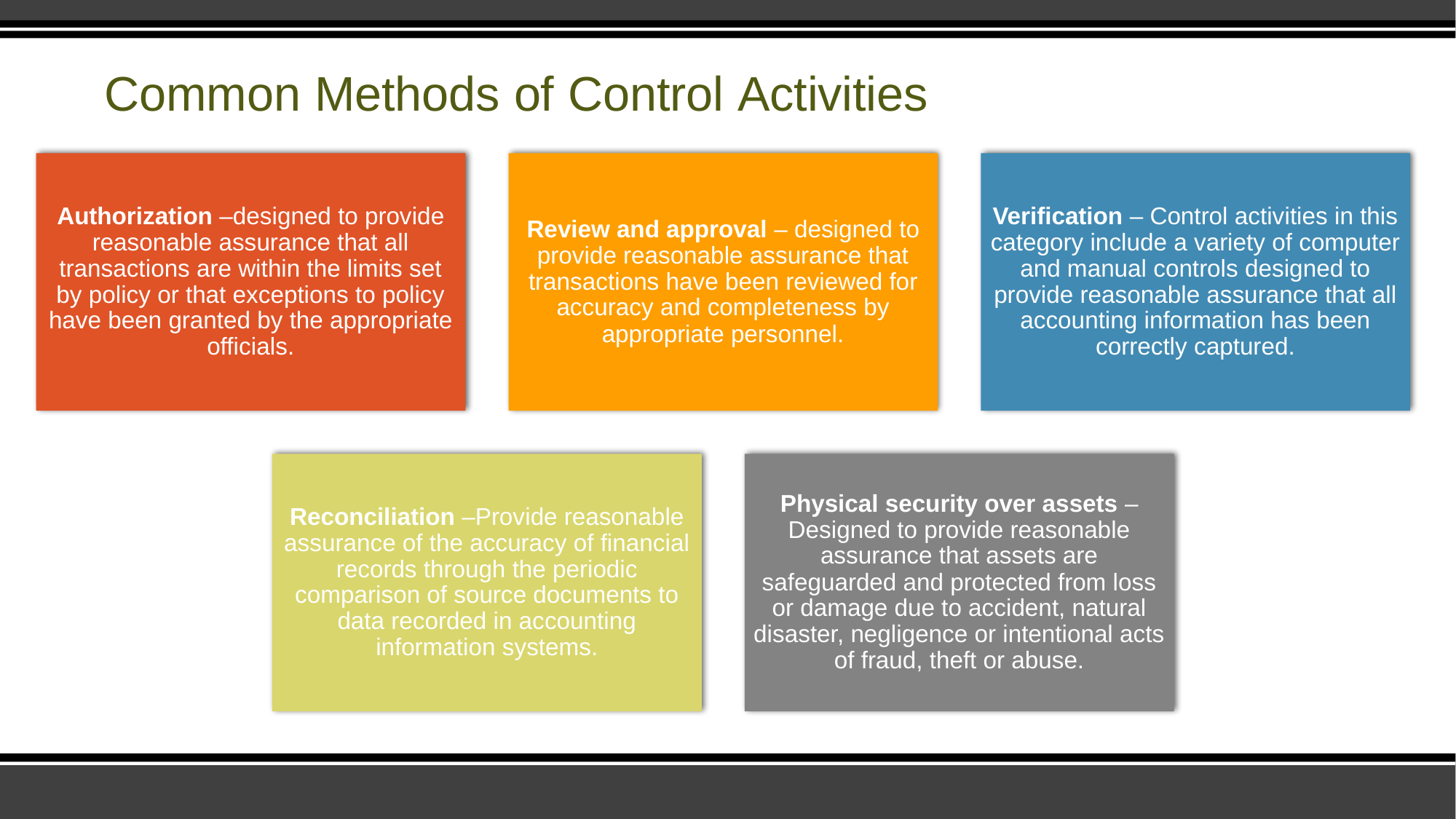

# Common Methods of Control Activities
Authorization –designed to provide reasonable assurance that all transactions are within the limits set by policy or that exceptions to policy have been granted by the appropriate officials.
Review and approval – designed to provide reasonable assurance that transactions have been reviewed for accuracy and completeness by appropriate personnel.
Verification – Control activities in this category include a variety of computer and manual controls designed to provide reasonable assurance that all accounting information has been correctly captured.
Reconciliation –Provide reasonable assurance of the accuracy of financial records through the periodic comparison of source documents to data recorded in accounting information systems.
Physical security over assets – Designed to provide reasonable assurance that assets are safeguarded and protected from loss or damage due to accident, natural disaster, negligence or intentional acts of fraud, theft or abuse.